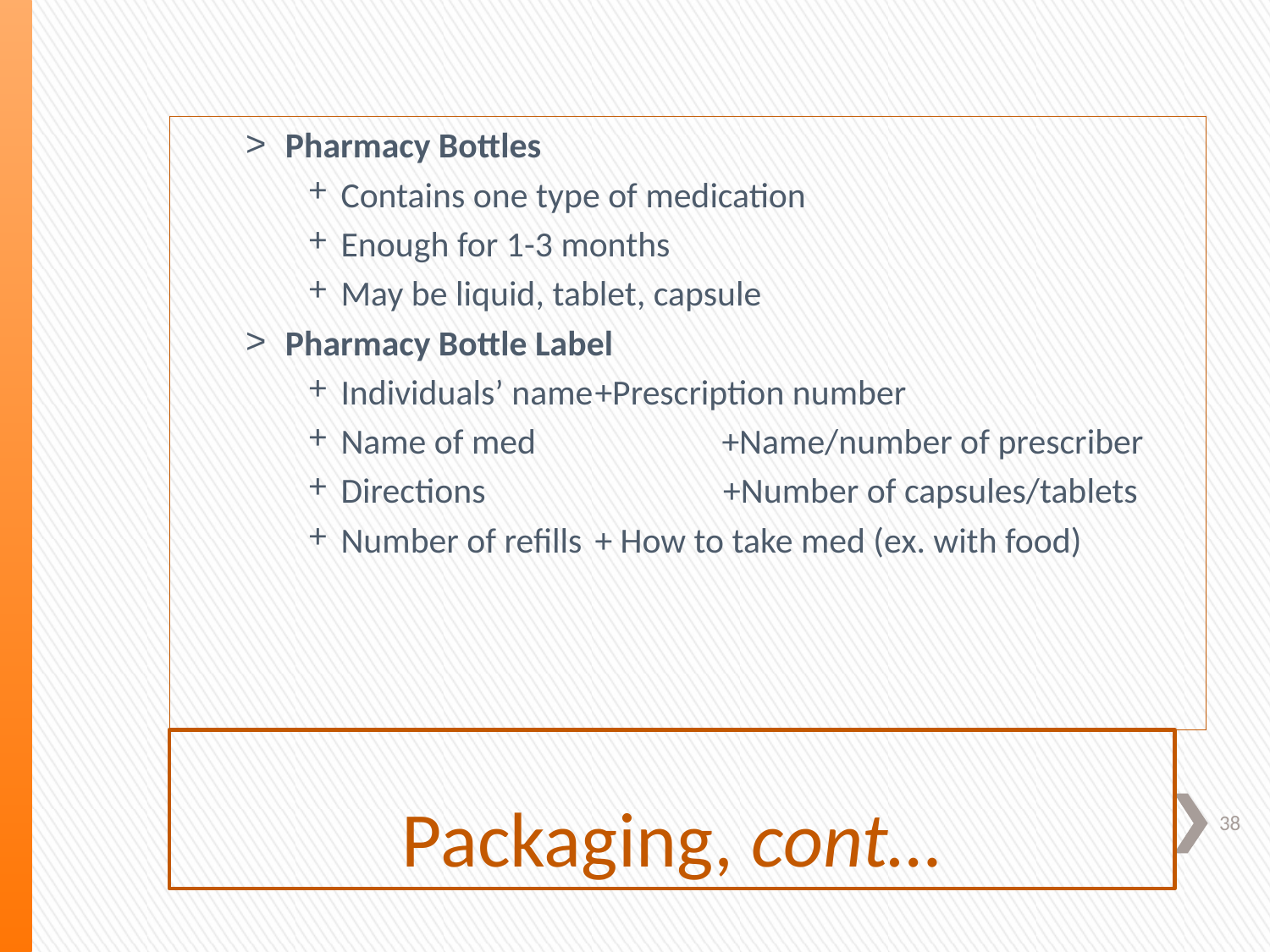

Pharmacy Bottles
Contains one type of medication
Enough for 1-3 months
May be liquid, tablet, capsule
Pharmacy Bottle Label
Individuals’ name	+Prescription number
Name of med		+Name/number of prescriber
Directions	                +Number of capsules/tablets
Number of refills	+ How to take med (ex. with food)

# Packaging, cont…
38